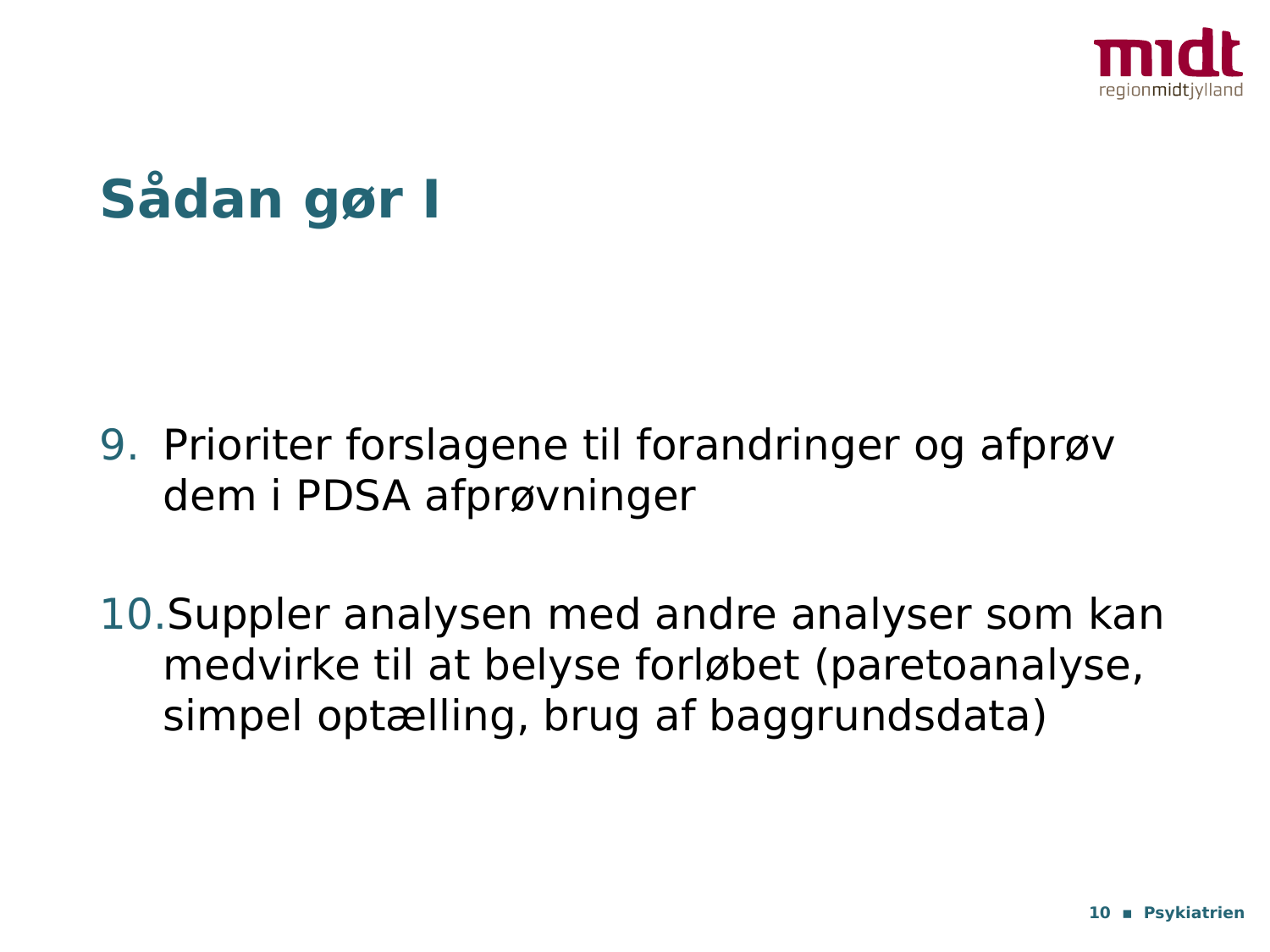

# Sådan gør I
Prioriter forslagene til forandringer og afprøv dem i PDSA afprøvninger

Suppler analysen med andre analyser som kan medvirke til at belyse forløbet (paretoanalyse, simpel optælling, brug af baggrundsdata)
10  ▪  Psykiatrien